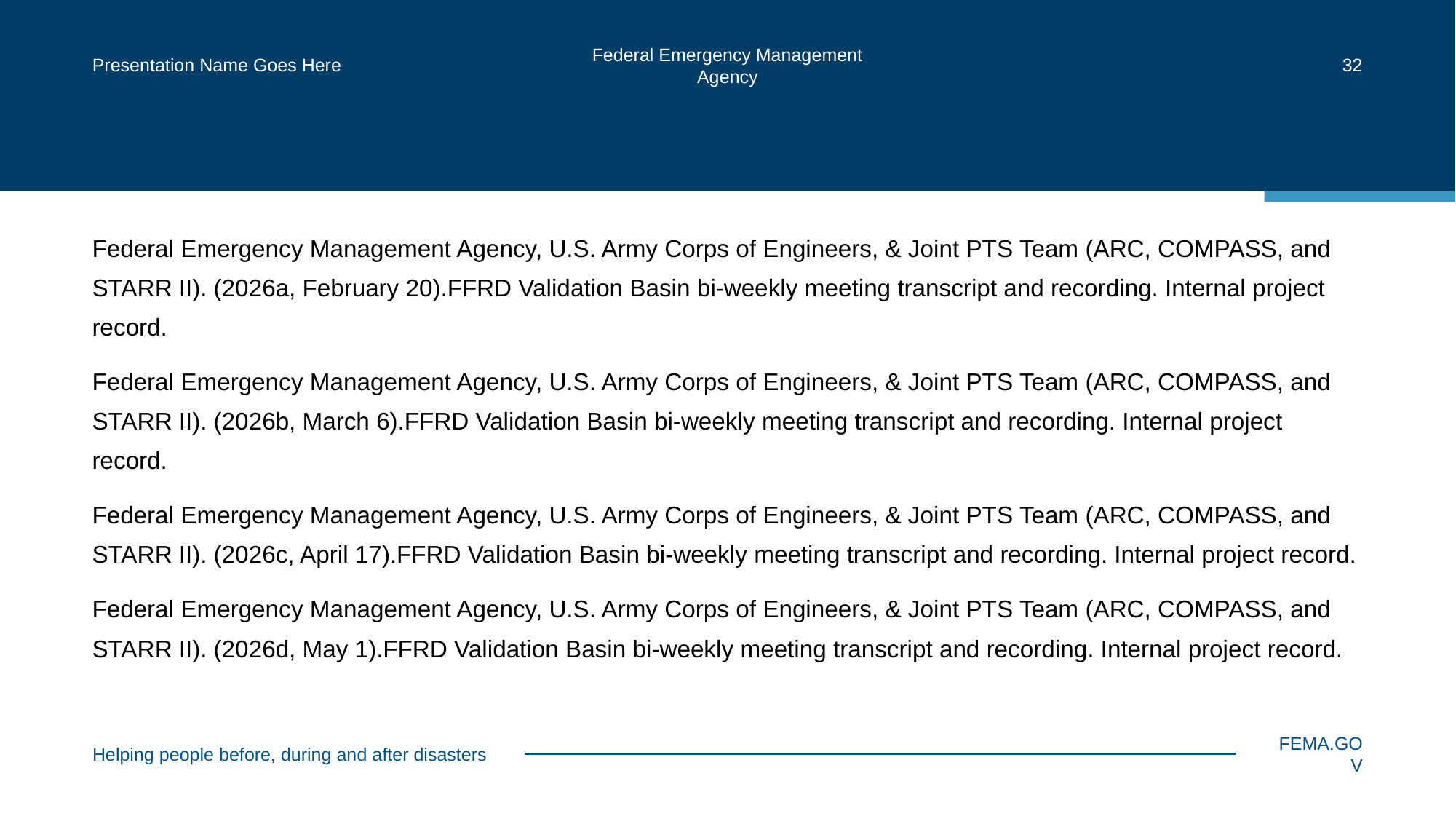

Presentation Name Goes Here
32
#
Federal Emergency Management Agency, U.S. Army Corps of Engineers, & Joint PTS Team (ARC, COMPASS, and STARR II). (2026a, February 20).FFRD Validation Basin bi‑weekly meeting transcript and recording. Internal project record.
Federal Emergency Management Agency, U.S. Army Corps of Engineers, & Joint PTS Team (ARC, COMPASS, and STARR II). (2026b, March 6).FFRD Validation Basin bi‑weekly meeting transcript and recording. Internal project record.
Federal Emergency Management Agency, U.S. Army Corps of Engineers, & Joint PTS Team (ARC, COMPASS, and STARR II). (2026c, April 17).FFRD Validation Basin bi‑weekly meeting transcript and recording. Internal project record.
Federal Emergency Management Agency, U.S. Army Corps of Engineers, & Joint PTS Team (ARC, COMPASS, and STARR II). (2026d, May 1).FFRD Validation Basin bi‑weekly meeting transcript and recording. Internal project record.